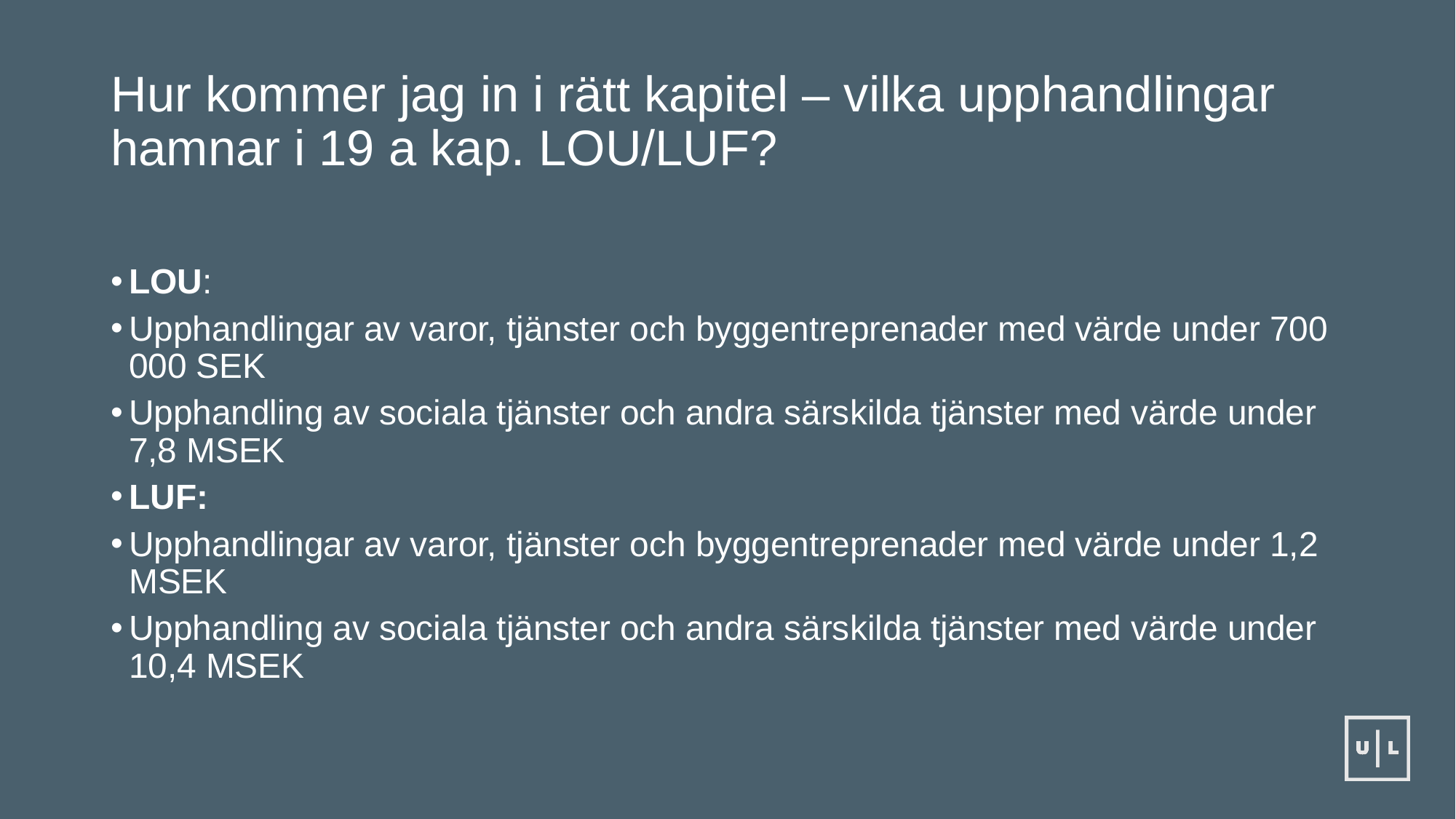

# Hur kommer jag in i rätt kapitel – vilka upphandlingar hamnar i 19 a kap. LOU/LUF?

LOU:
Upphandlingar av varor, tjänster och byggentreprenader med värde under 700 000 SEK
Upphandling av sociala tjänster och andra särskilda tjänster med värde under 7,8 MSEK
LUF:
Upphandlingar av varor, tjänster och byggentreprenader med värde under 1,2 MSEK
Upphandling av sociala tjänster och andra särskilda tjänster med värde under 10,4 MSEK